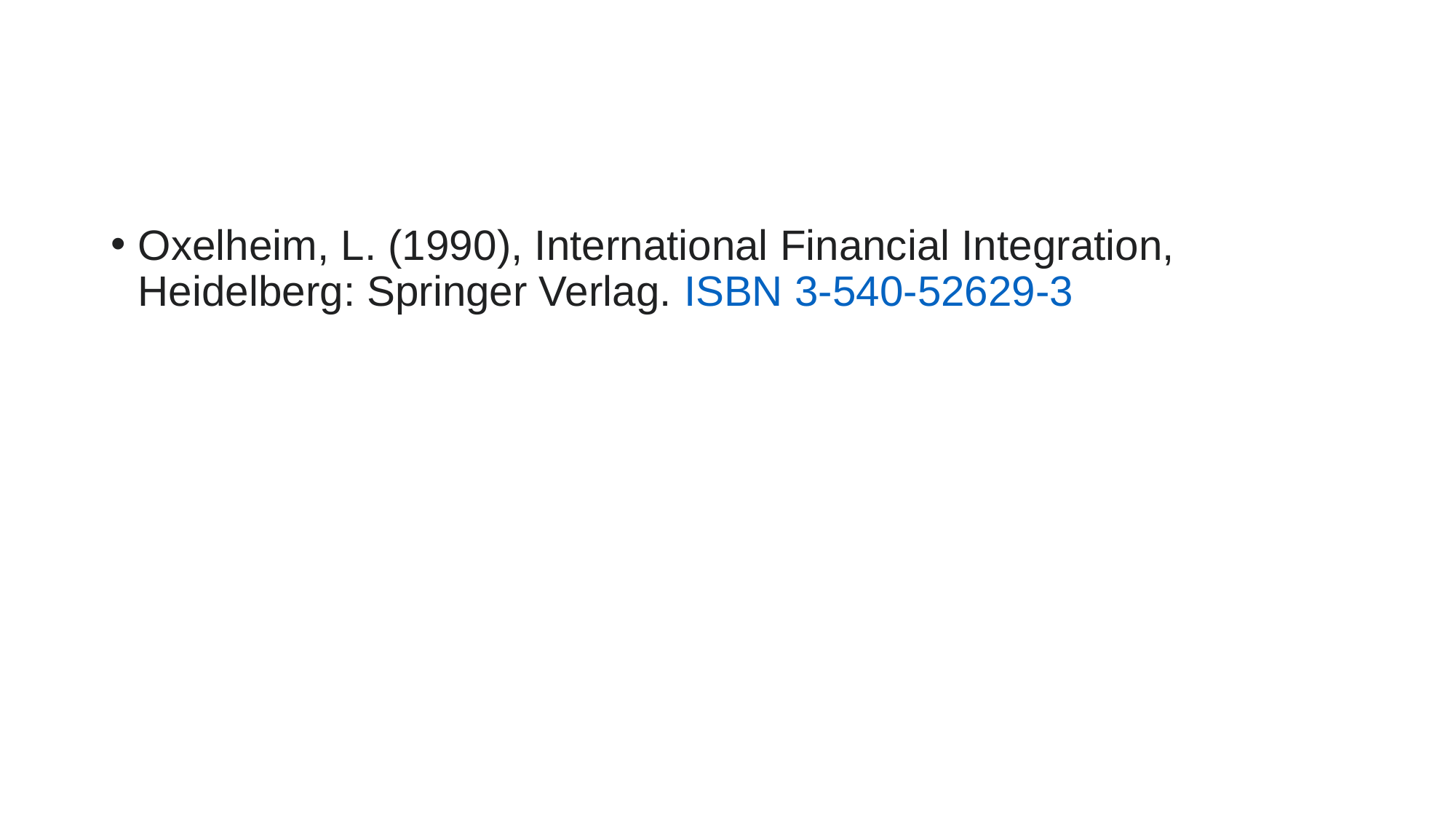

#
Oxelheim, L. (1990), International Financial Integration, Heidelberg: Springer Verlag. ISBN 3-540-52629-3